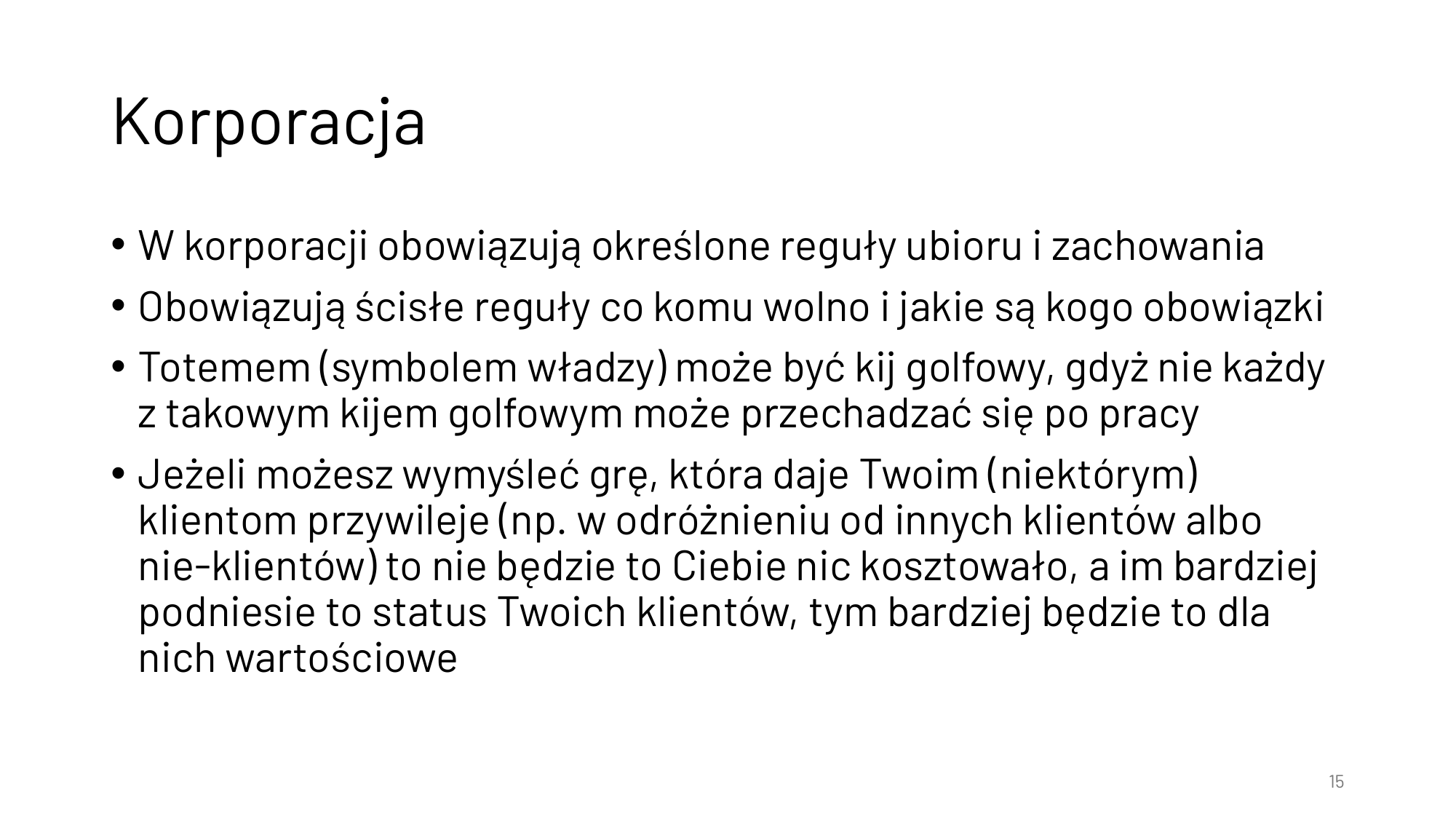

# Korporacja
W korporacji obowiązują określone reguły ubioru i zachowania
Obowiązują ścisłe reguły co komu wolno i jakie są kogo obowiązki
Totemem (symbolem władzy) może być kij golfowy, gdyż nie każdy z takowym kijem golfowym może przechadzać się po pracy
Jeżeli możesz wymyśleć grę, która daje Twoim (niektórym) klientom przywileje (np. w odróżnieniu od innych klientów albo nie-klientów) to nie będzie to Ciebie nic kosztowało, a im bardziej podniesie to status Twoich klientów, tym bardziej będzie to dla nich wartościowe
15